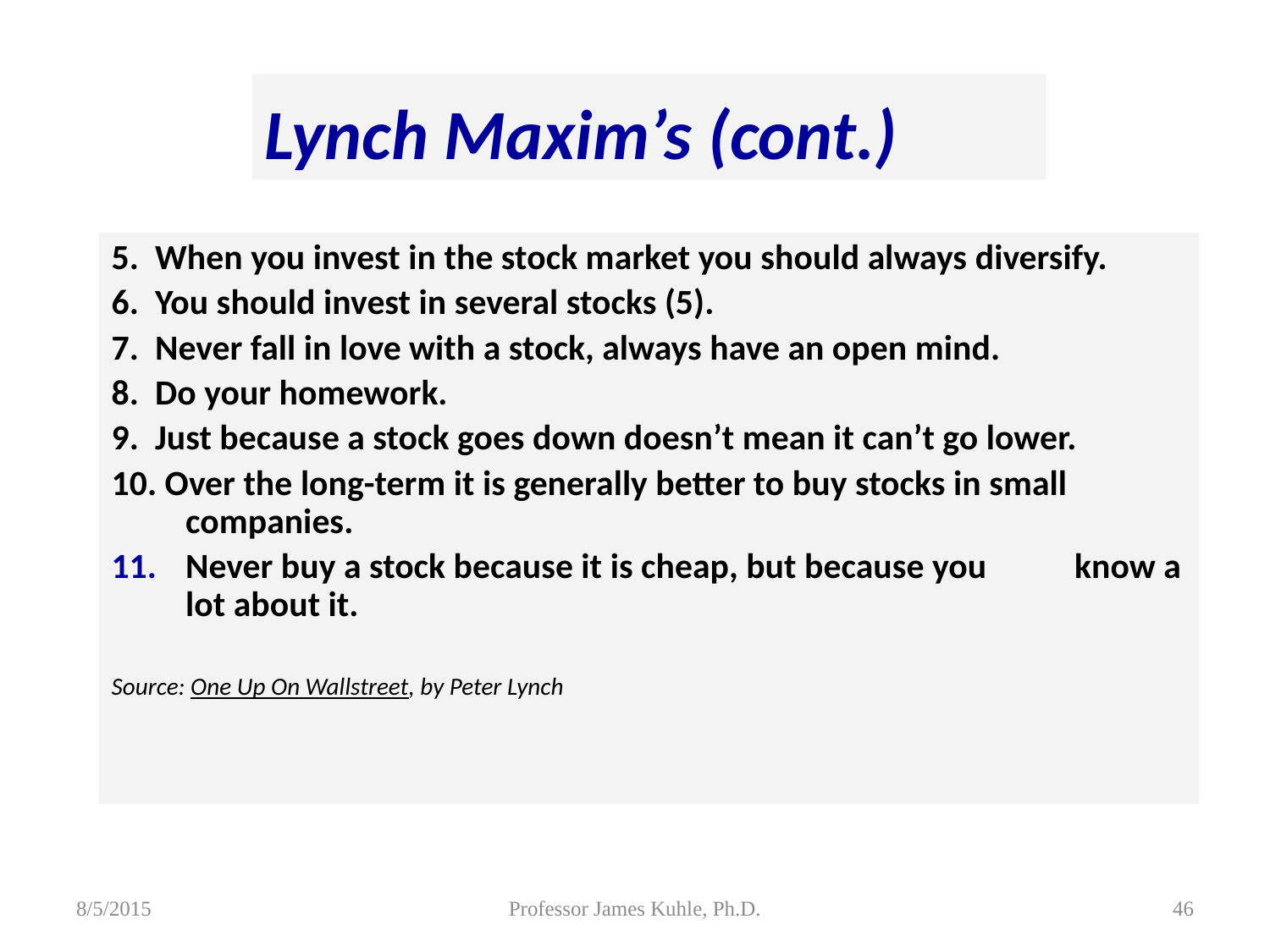

Lynch Maxim’s (cont.)
5.  When you invest in the stock market you should always diversify.
6.  You should invest in several stocks (5).
7.  Never fall in love with a stock, always have an open mind.
8.  Do your homework.
9.  Just because a stock goes down doesn’t mean it can’t go lower.
10. Over the long-term it is generally better to buy stocks in small companies.
Never buy a stock because it is cheap, but because you 	know a lot about it.

Source: One Up On Wallstreet, by Peter Lynch
8/5/2015
Professor James Kuhle, Ph.D.
46